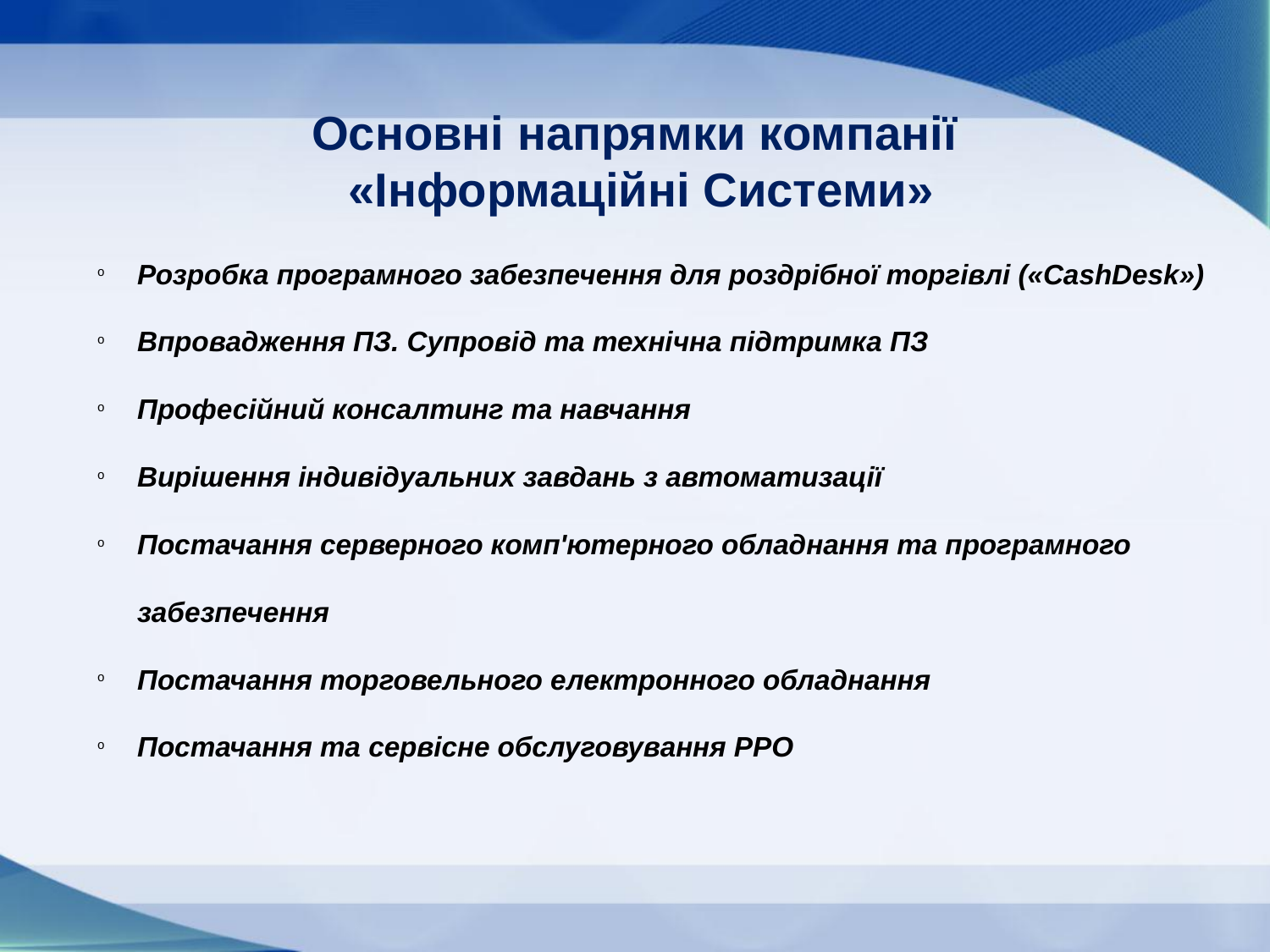

Основні напрямки компанії
«Інформаційні Системи»
Розробка програмного забезпечення для роздрібної торгівлі («CashDesk»)
Впровадження ПЗ. Супровід та технічна підтримка ПЗ
Професійний консалтинг та навчання
Вирішення індивідуальних завдань з автоматизації
Постачання серверного комп'ютерного обладнання та програмного забезпечення
Постачання торговельного електронного обладнання
Постачання та сервісне обслуговування РРО